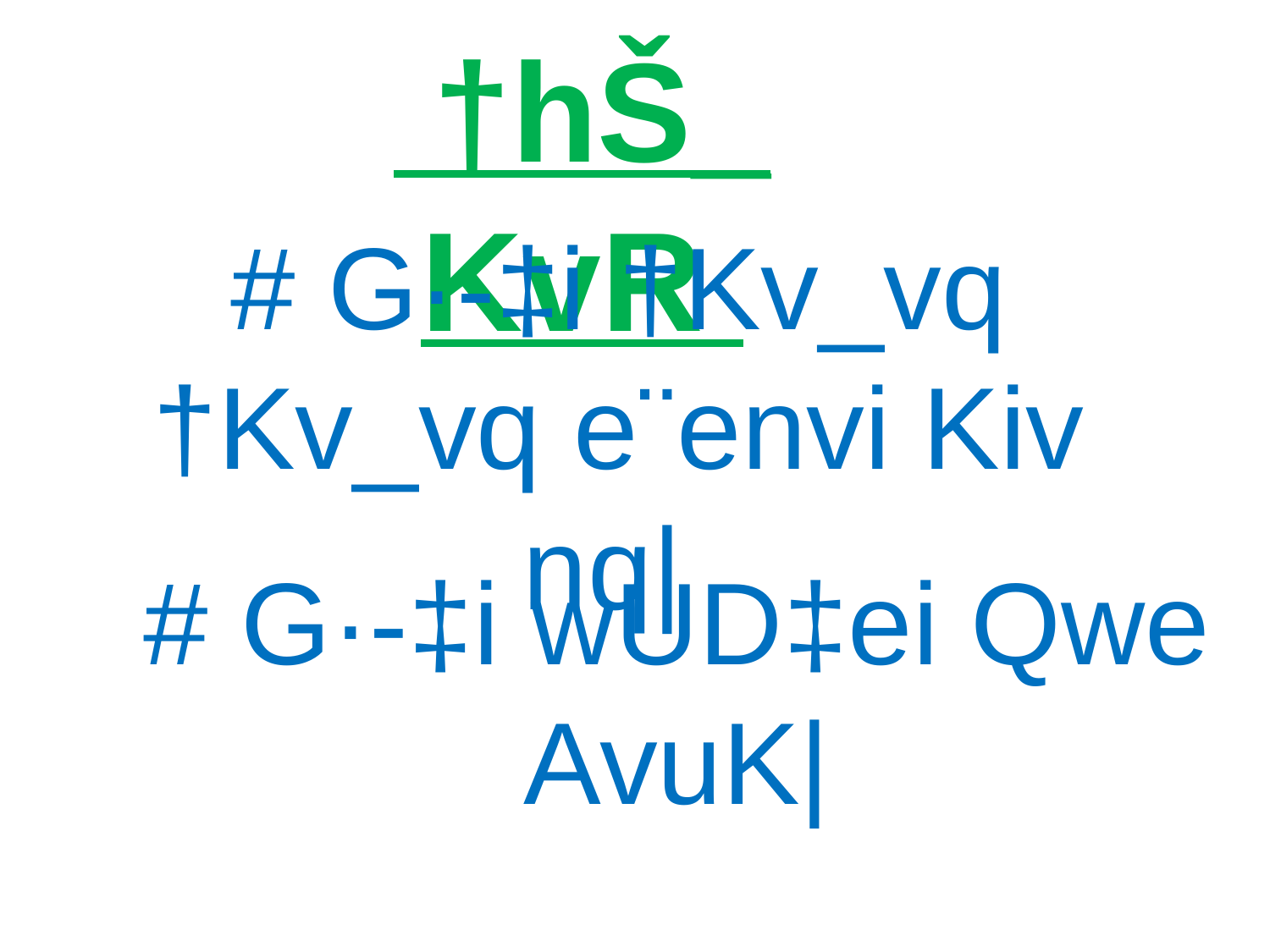

# †hŠ_ KvR

# G·-‡i †Kv_vq †Kv_vq e¨envi Kiv nq|
# G·-‡i wUD‡ei Qwe AvuK|